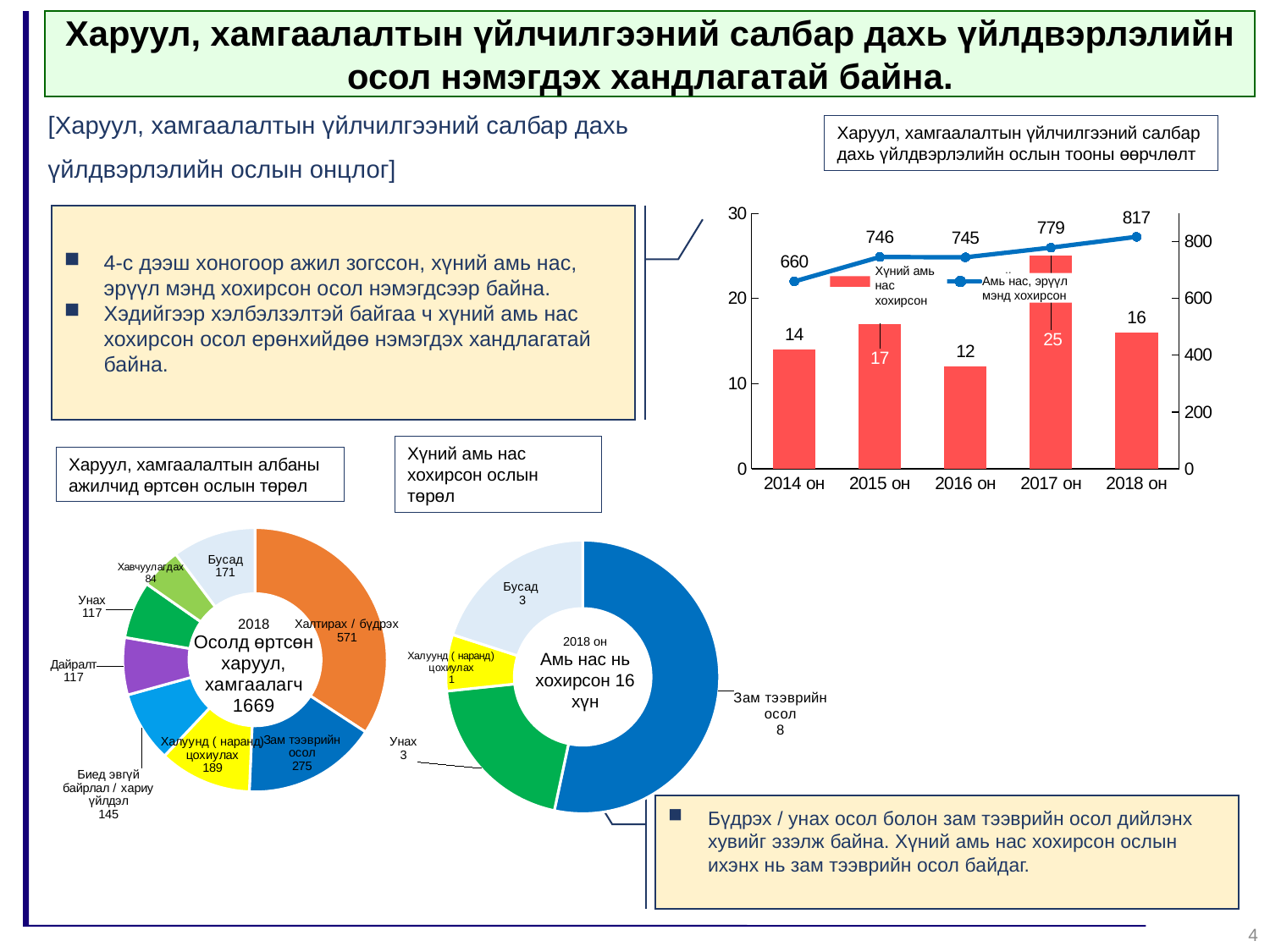

Харуул, хамгаалалтын үйлчилгээний салбар дахь үйлдвэрлэлийн осол нэмэгдэх хандлагатай байна.
[Харуул, хамгаалалтын үйлчилгээний салбар дахь
үйлдвэрлэлийн ослын онцлог]
Харуул, хамгаалалтын үйлчилгээний салбар
дахь үйлдвэрлэлийн ослын тооны өөрчлөлт

### Chart

| Category |  |  |
|---|---|---|
| 2014 он | 14.0 | 660.0 |
| 2015 он | 17.0 | 746.0 |
| 2016 он | 12.0 | 745.0 |
| 2017 он | 25.0 | 779.0 |
| 2018 он | 16.0 | 817.0 |
4-с дээш хоногоор ажил зогссон, хүний амь нас, эрүүл мэнд хохирсон осол нэмэгдсээр байна.
Хэдийгээр хэлбэлзэлтэй байгаа ч хүний амь нас хохирсон осол ерөнхийдөө нэмэгдэх хандлагатай байна.
Хүний амь нас хохирсон
Амь нас, эрүүл мэнд хохирсон
Харуул, хамгаалалтын албаны ажилчид өртсөн ослын төрөл
Хүний амь нас хохирсон ослын төрөл

### Chart

| Category |  |
|---|---|
| Зам тээврийн осол | 8.0 |
| Унах | 3.0 |
| Халуунд ( наранд) цохиулах | 1.0 |
| Бусад | 3.0 |

### Chart

| Category |  |
|---|---|
| Халтирах / бүдрэх | 571.0 |
| Зам тээврийн осол | 275.0 |
| Халуунд ( наранд) цохиулах | 189.0 |
| Биед эвгүй байрлал / хариу үйлдэл | 145.0 |
| Дайралт | 117.0 |
| Унах | 117.0 |
| Хавчуулагдах | 84.0 |
| Бусад | 171.0 |
2018 он
Амь нас нь хохирсон 16 хүн
Бүдрэх / унах осол болон зам тээврийн осол дийлэнх хувийг эзэлж байна. Хүний амь нас хохирсон ослын ихэнх нь зам тээврийн осол байдаг.

4